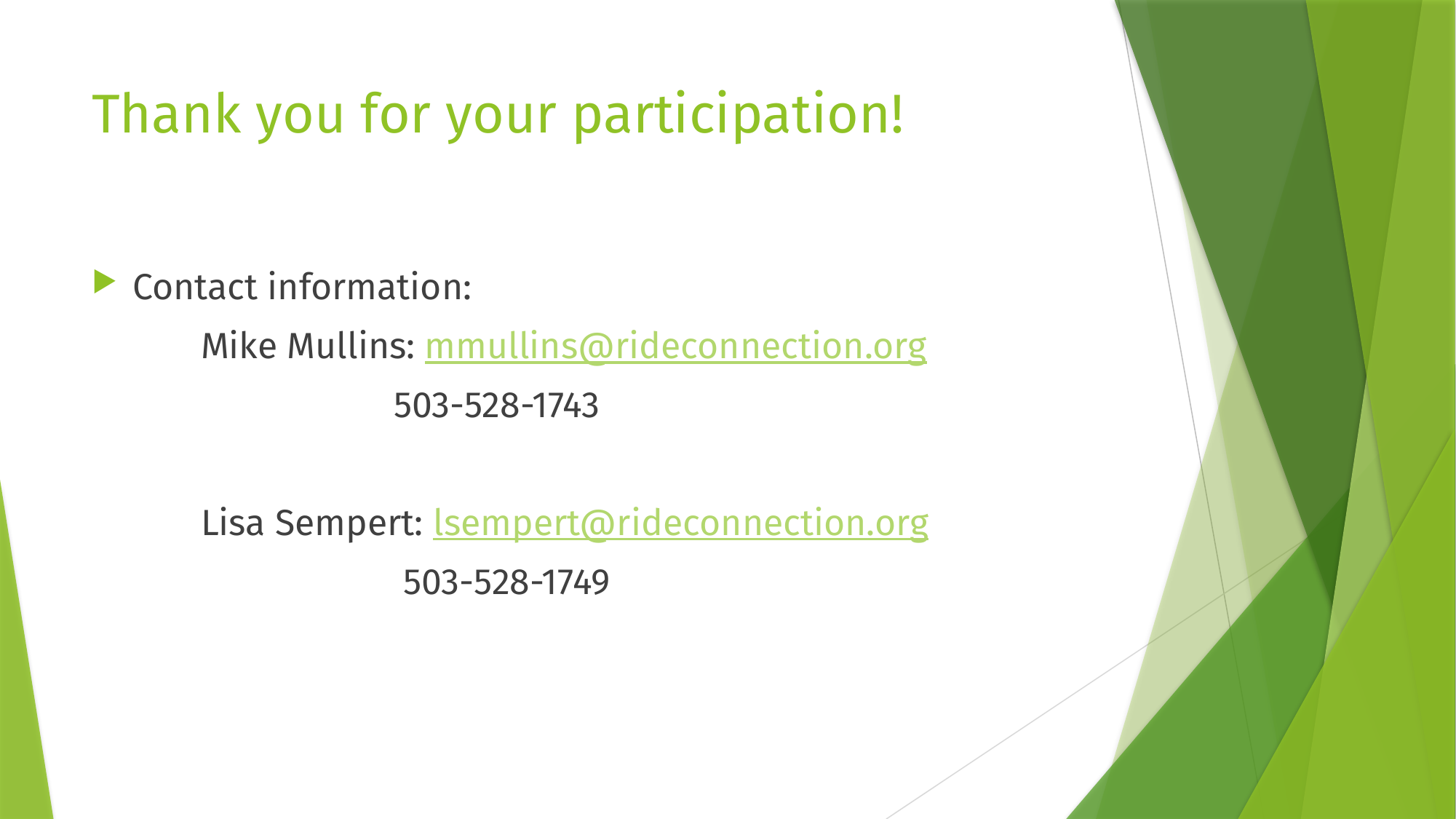

# Thank you for your participation!
Contact information:
	Mike Mullins: mmullins@rideconnection.org
	                    503-528-1743

	Lisa Sempert: lsempert@rideconnection.org
	                     503-528-1749